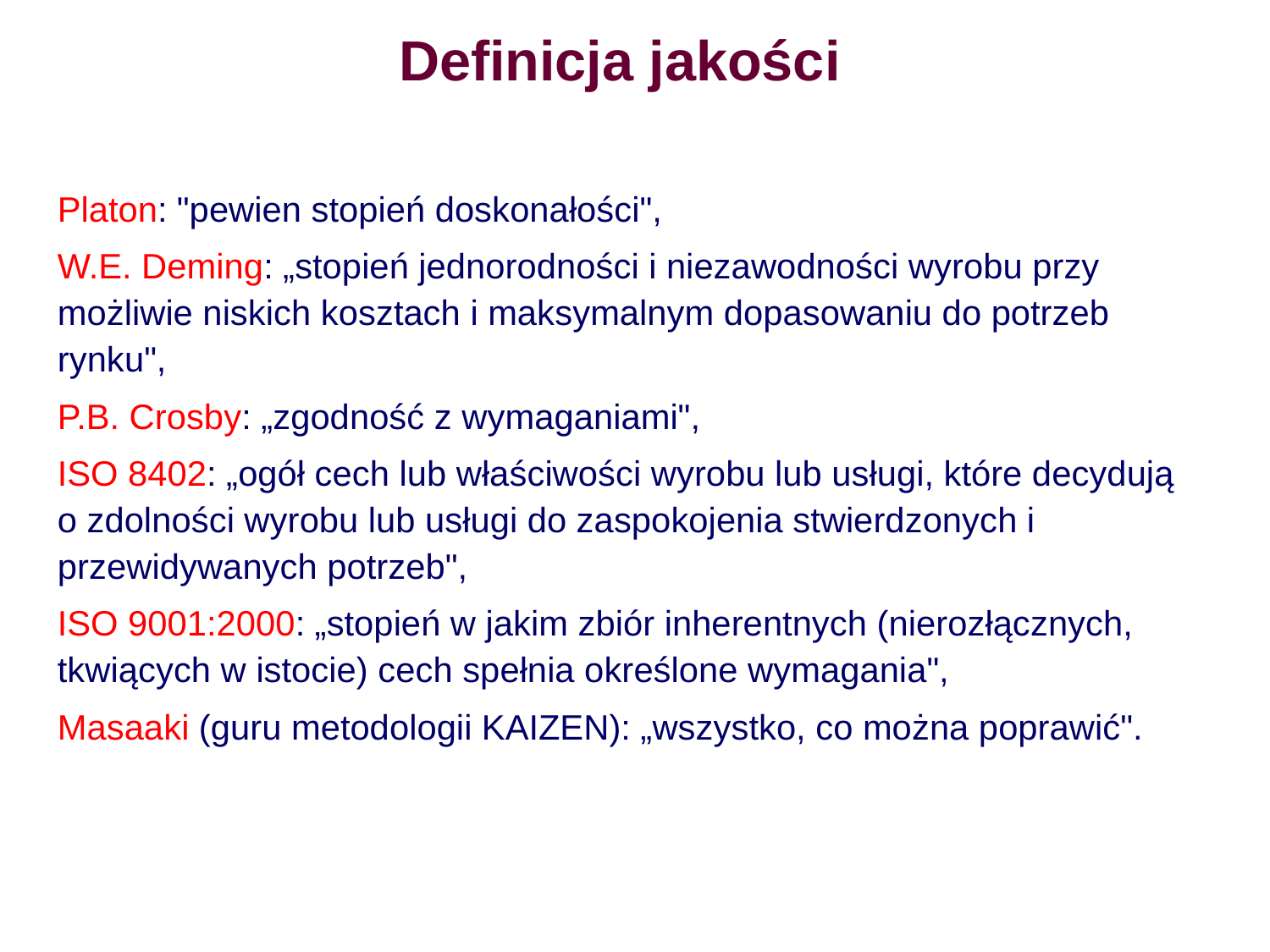

# Definicja jakości
Platon: "pewien stopień doskonałości",
W.E. Deming: „stopień jednorodności i niezawodności wyrobu przy możliwie niskich kosztach i maksymalnym dopasowaniu do potrzeb rynku",
P.B. Crosby: „zgodność z wymaganiami",
ISO 8402: „ogół cech lub właściwości wyrobu lub usługi, które decydują o zdolności wyrobu lub usługi do zaspokojenia stwierdzonych i przewidywanych potrzeb",
ISO 9001:2000: „stopień w jakim zbiór inherentnych (nierozłącznych, tkwiących w istocie) cech spełnia określone wymagania",
Masaaki (guru metodologii KAIZEN): „wszystko, co można poprawić".